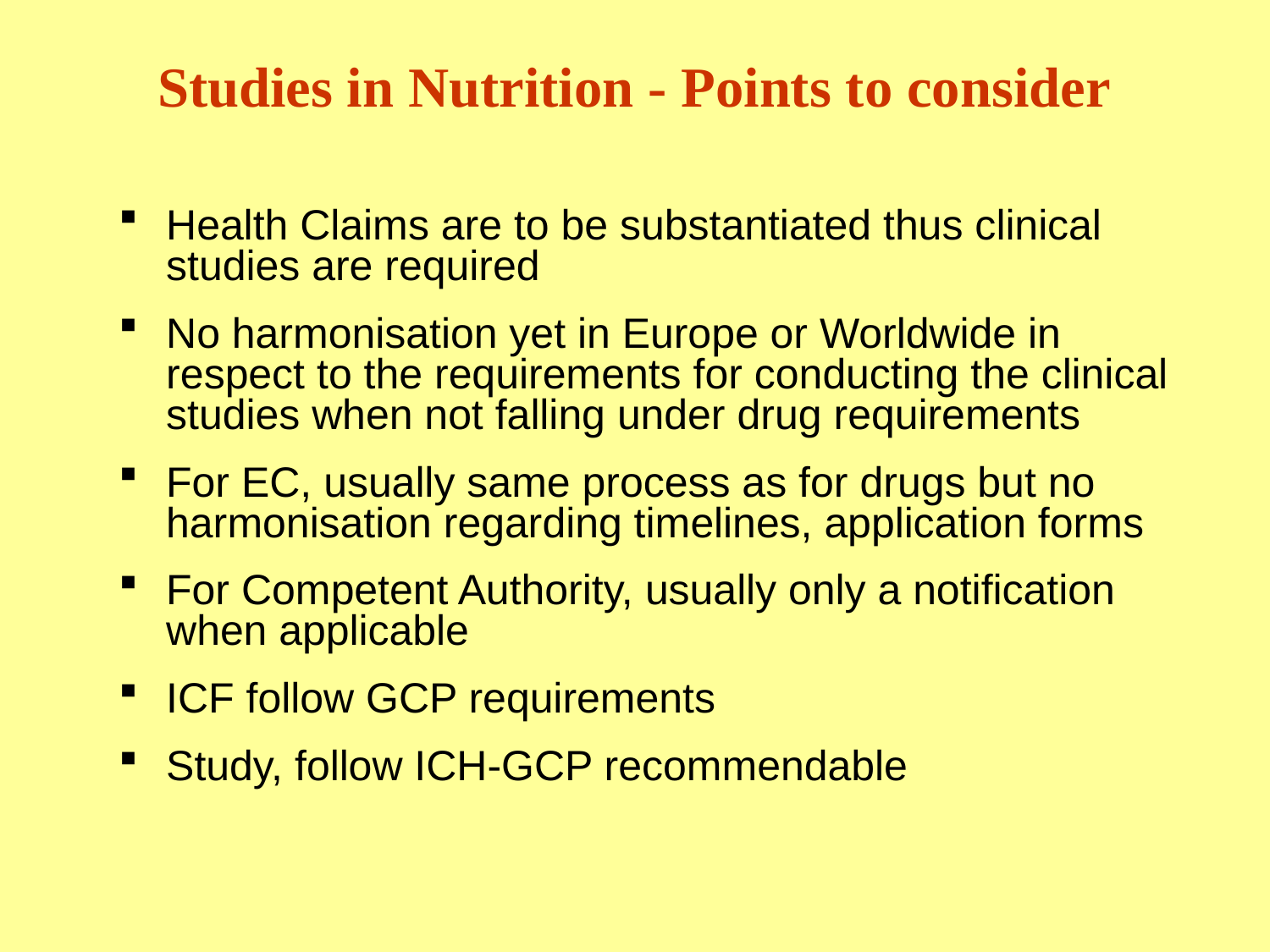

# Studies in Nutrition - Points to consider
Health Claims are to be substantiated thus clinical studies are required

No harmonisation yet in Europe or Worldwide in respect to the requirements for conducting the clinical studies when not falling under drug requirements

For EC, usually same process as for drugs but no harmonisation regarding timelines, application forms

For Competent Authority, usually only a notification when applicable

ICF follow GCP requirements

Study, follow ICH-GCP recommendable